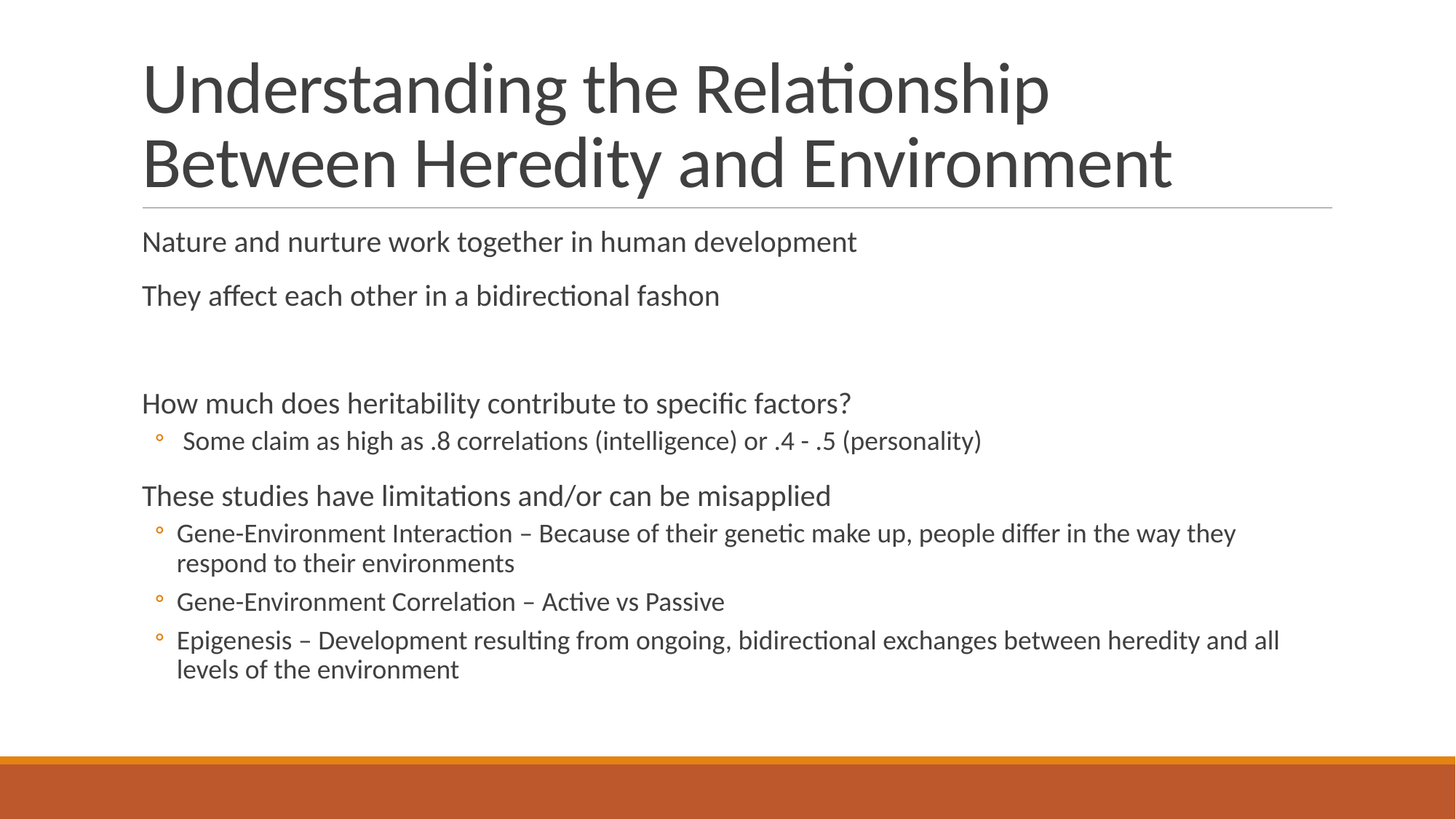

# Understanding the Relationship Between Heredity and Environment
Nature and nurture work together in human development
They affect each other in a bidirectional fashon

How much does heritability contribute to specific factors?
 Some claim as high as .8 correlations (intelligence) or .4 - .5 (personality)
These studies have limitations and/or can be misapplied
Gene-Environment Interaction – Because of their genetic make up, people differ in the way they respond to their environments
Gene-Environment Correlation – Active vs Passive
Epigenesis – Development resulting from ongoing, bidirectional exchanges between heredity and all levels of the environment